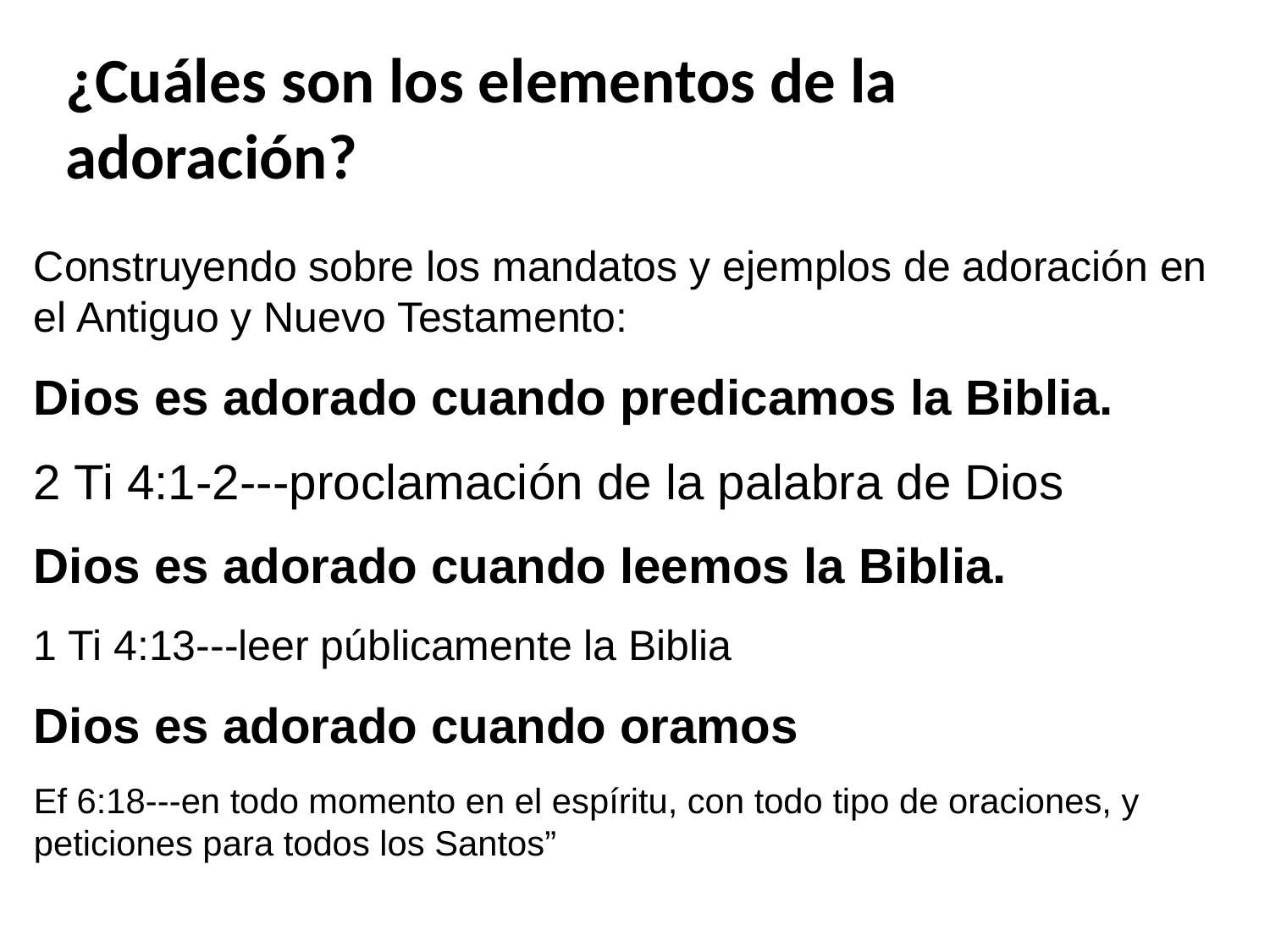

# ¿Cuáles son los elementos de la adoración?

Construyendo sobre los mandatos y ejemplos de adoración en  el Antiguo y Nuevo Testamento:
Dios es adorado cuando predicamos la Biblia.
2 Ti 4:1-2---proclamación de la palabra de Dios
Dios es adorado cuando leemos la Biblia.
1 Ti 4:13---leer públicamente la Biblia
Dios es adorado cuando oramos
Ef 6:18---en todo momento en el espíritu, con todo tipo de oraciones, y peticiones para todos los Santos”